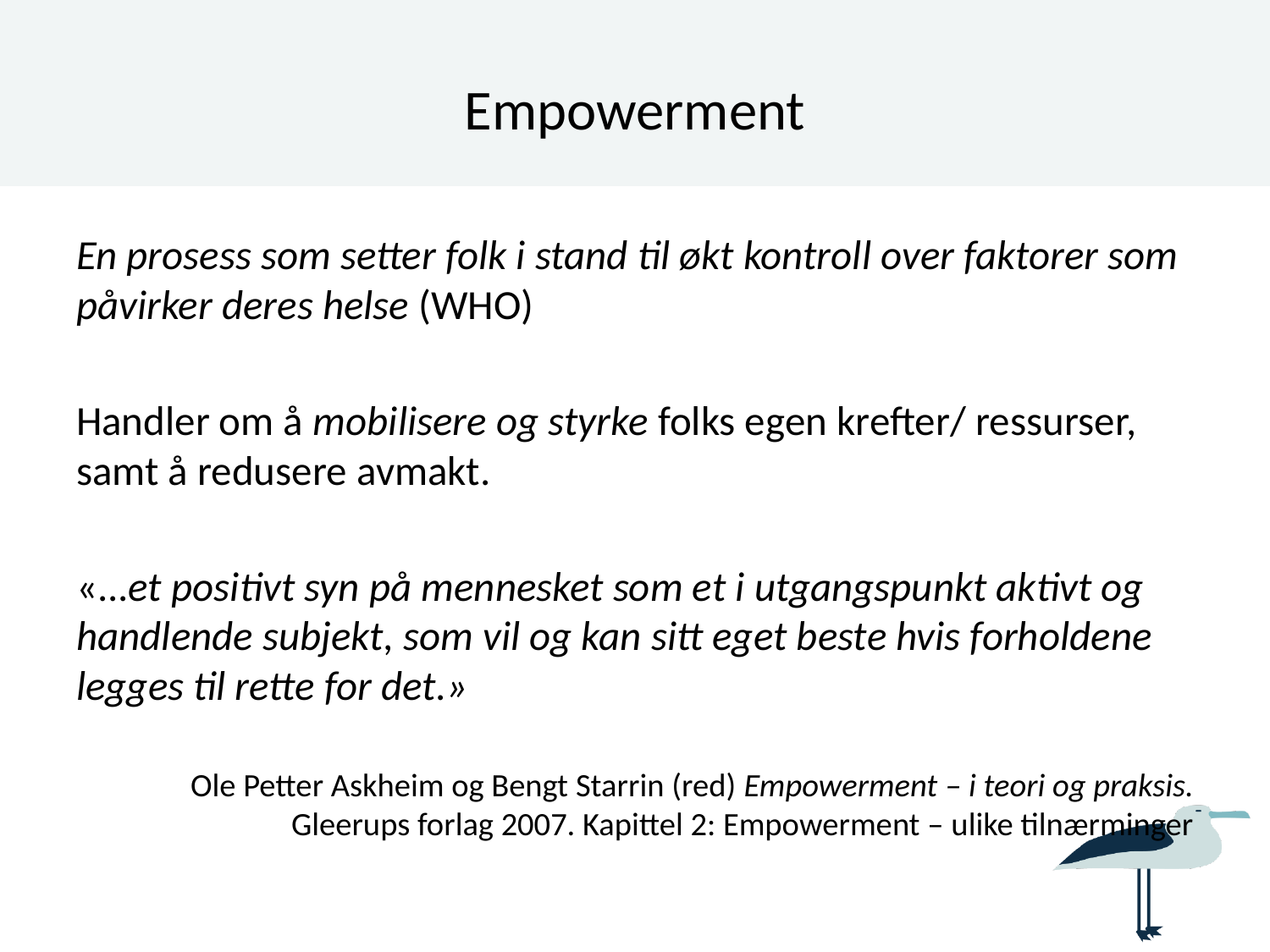

# Empowerment
En prosess som setter folk i stand til økt kontroll over faktorer som påvirker deres helse (WHO)

Handler om å mobilisere og styrke folks egen krefter/ ressurser, samt å redusere avmakt.

«...et positivt syn på mennesket som et i utgangspunkt aktivt og handlende subjekt, som vil og kan sitt eget beste hvis forholdene legges til rette for det.»

Ole Petter Askheim og Bengt Starrin (red) Empowerment – i teori og praksis. Gleerups forlag 2007. Kapittel 2: Empowerment – ulike tilnærminger